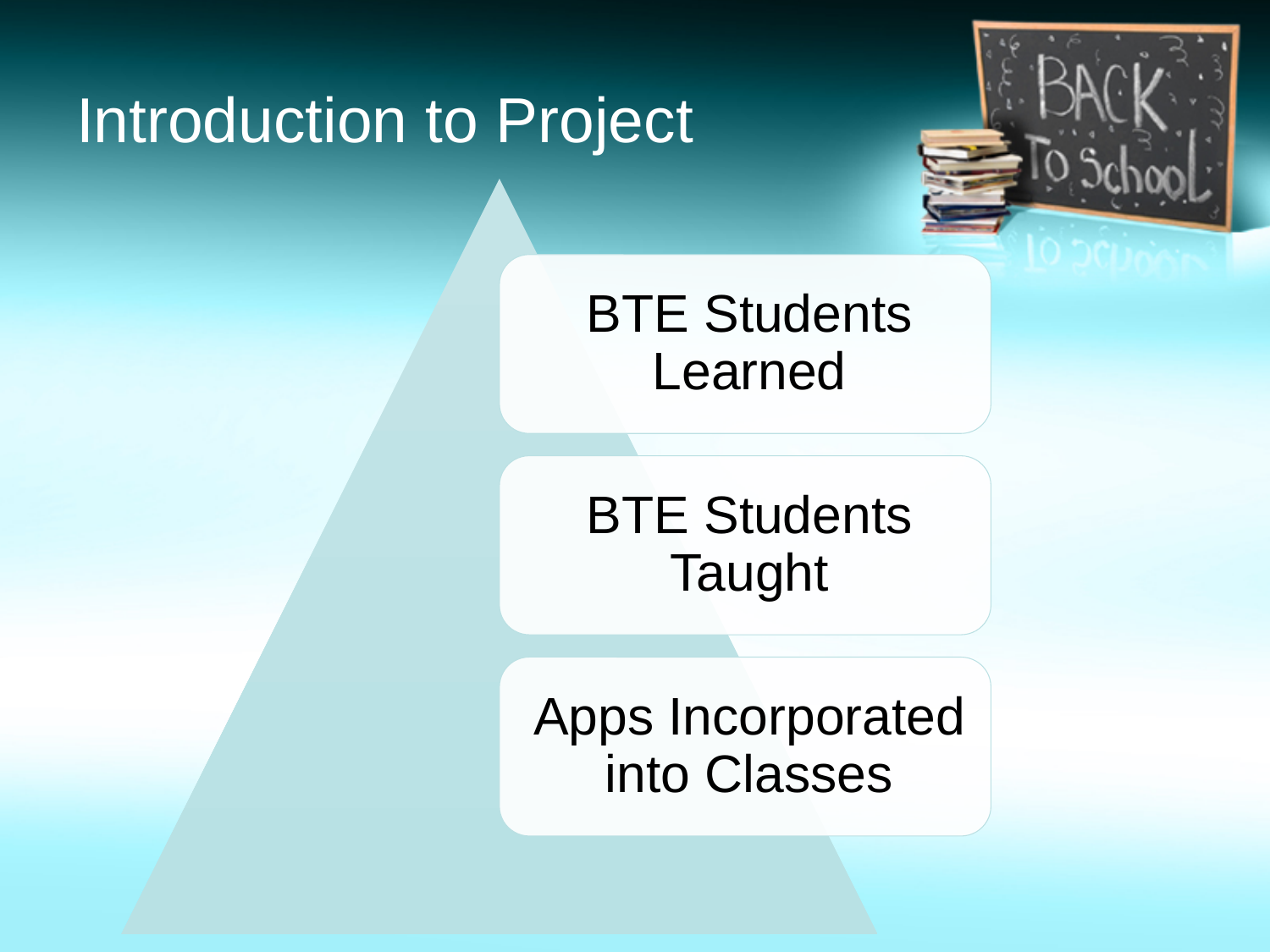

# Introduction to Project
BTE Students Learned
BTE Students Taught
Apps Incorporated into Classes